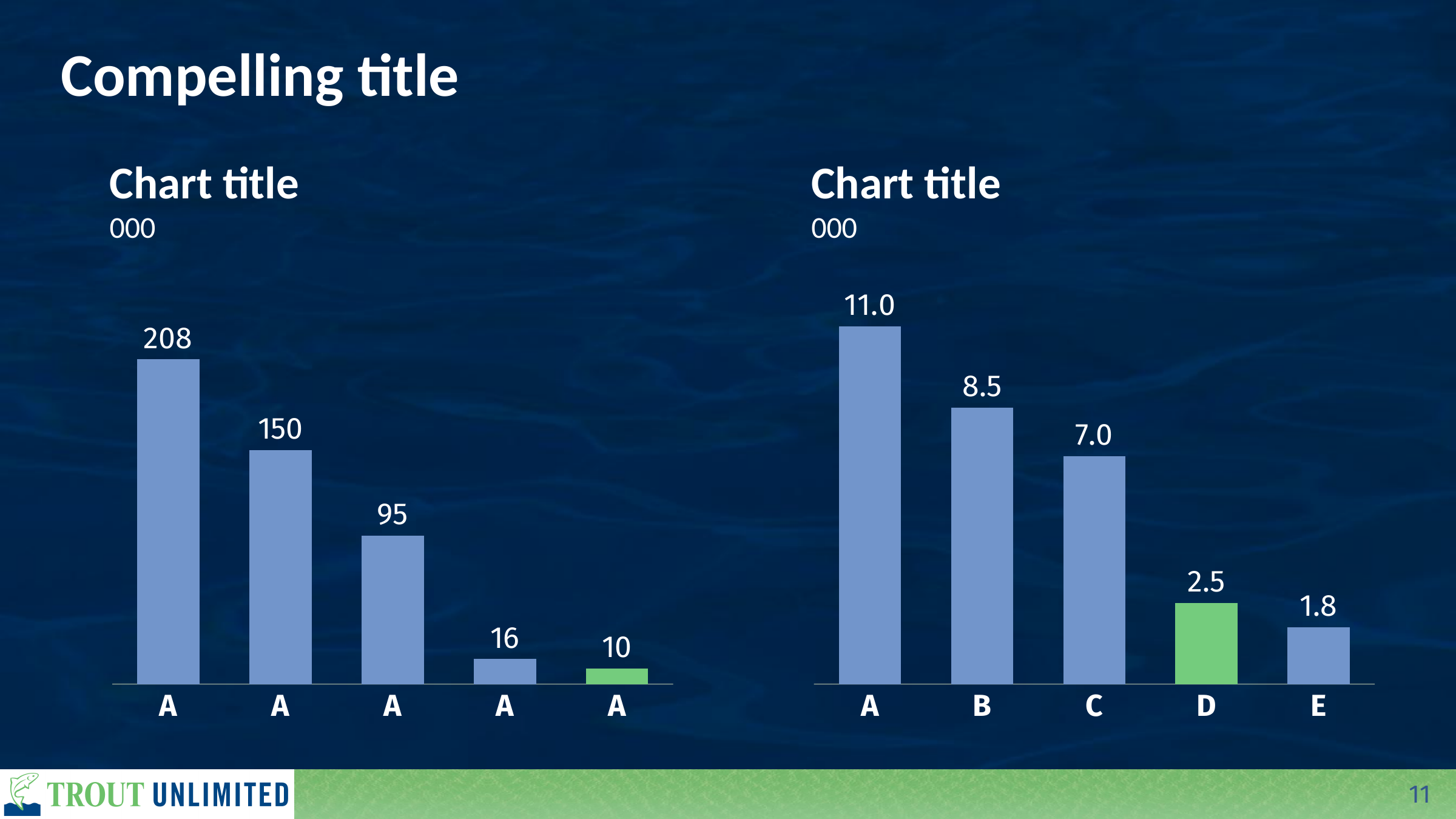

# Compelling title
Chart title
000
Chart title
000

### Chart

| Category | TFR |
|---|---|
| A | 208.0 |
| A | 150.0 |
| A | 95.0 |
| A | 16.0 |
| A | 10.0 |

### Chart

| Category | TFR |
|---|---|
| A | 11.0 |
| B | 8.5 |
| C | 7.0 |
| D | 2.5 |
| E | 1.75 |